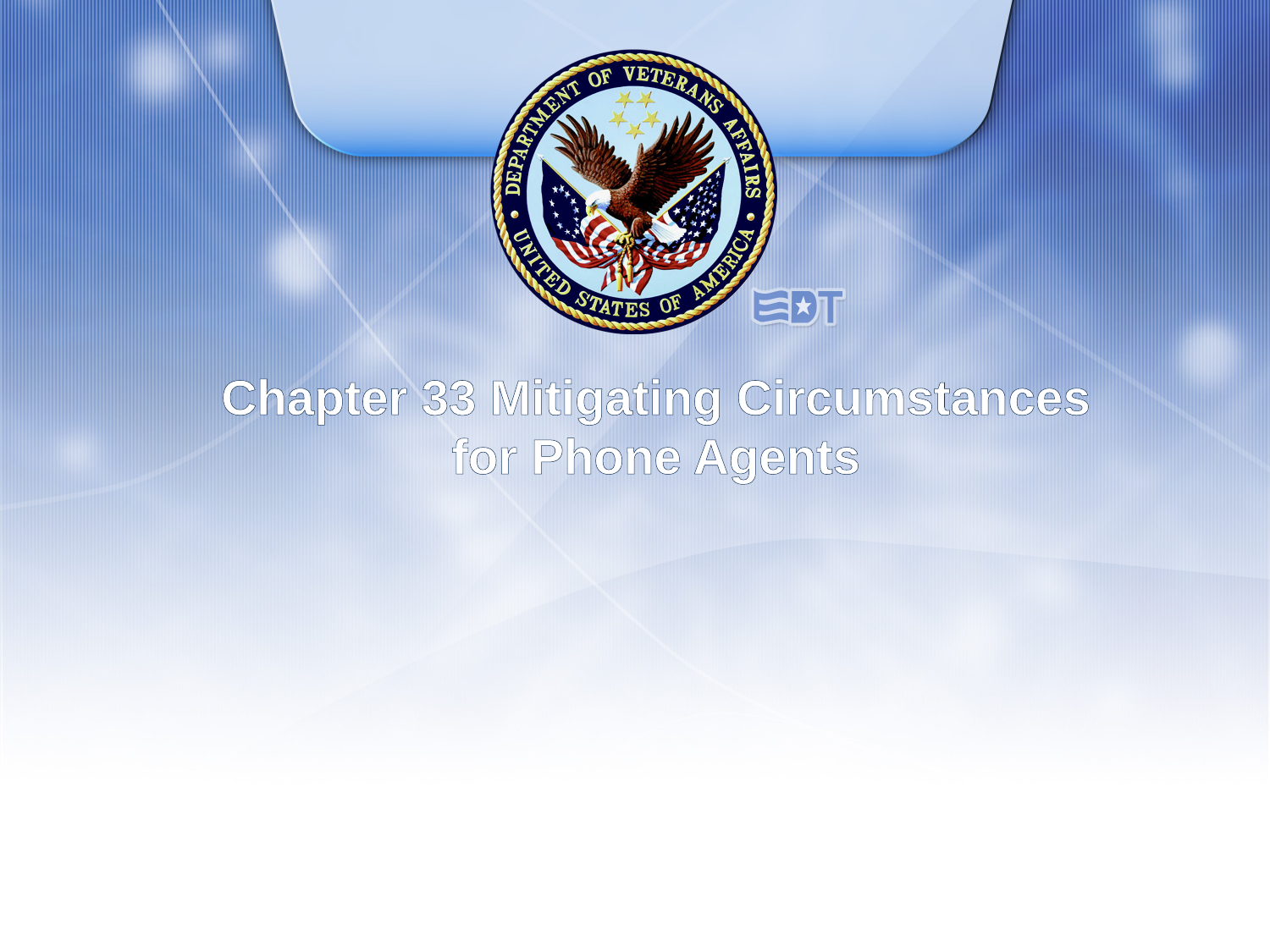

Chapter 33 Mitigating Circumstances
for Phone Agents